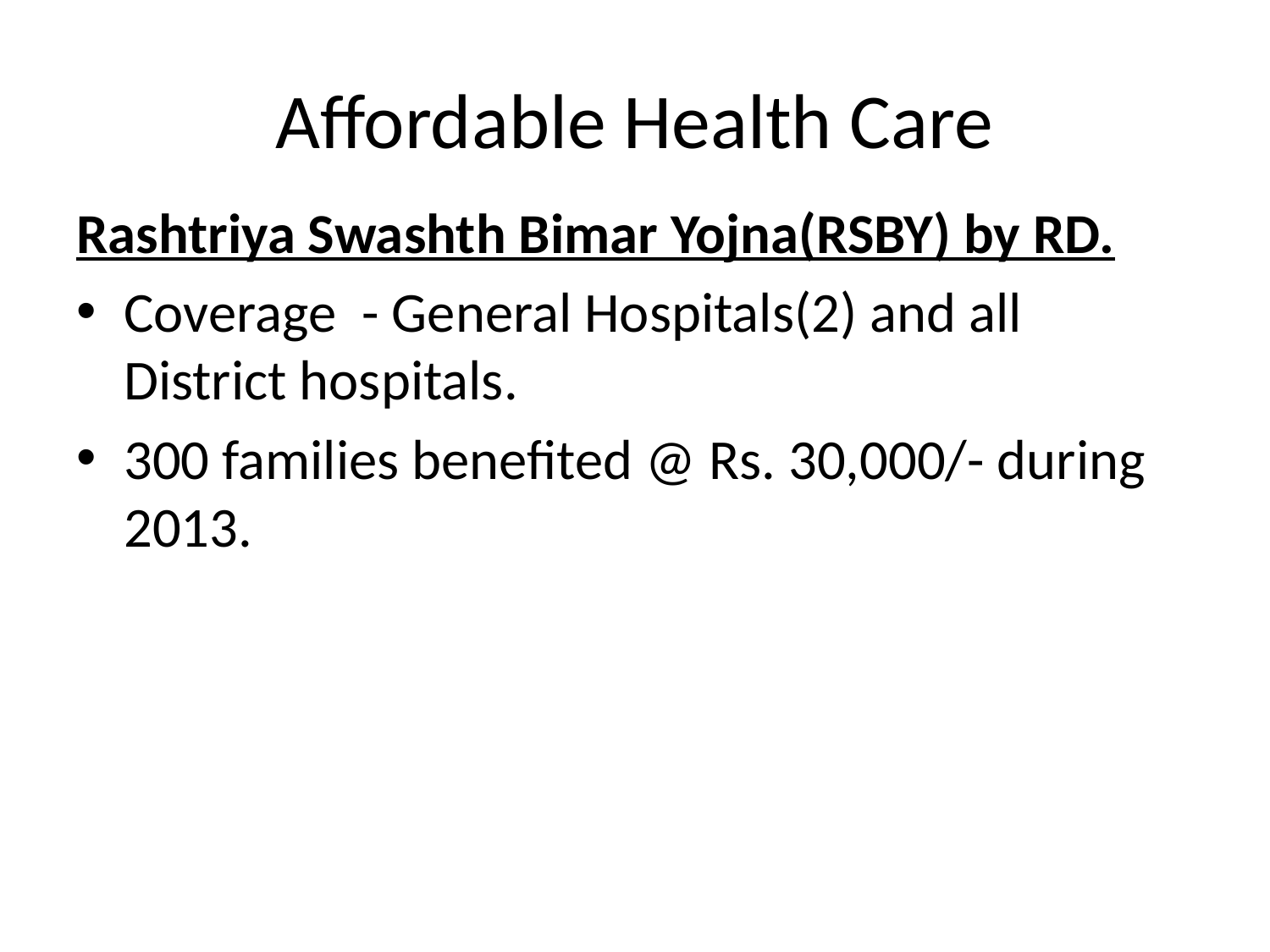

# Affordable Health Care
Rashtriya Swashth Bimar Yojna(RSBY) by RD.
Coverage  - General Hospitals(2) and all District hospitals.
300 families benefited @ Rs. 30,000/- during 2013.